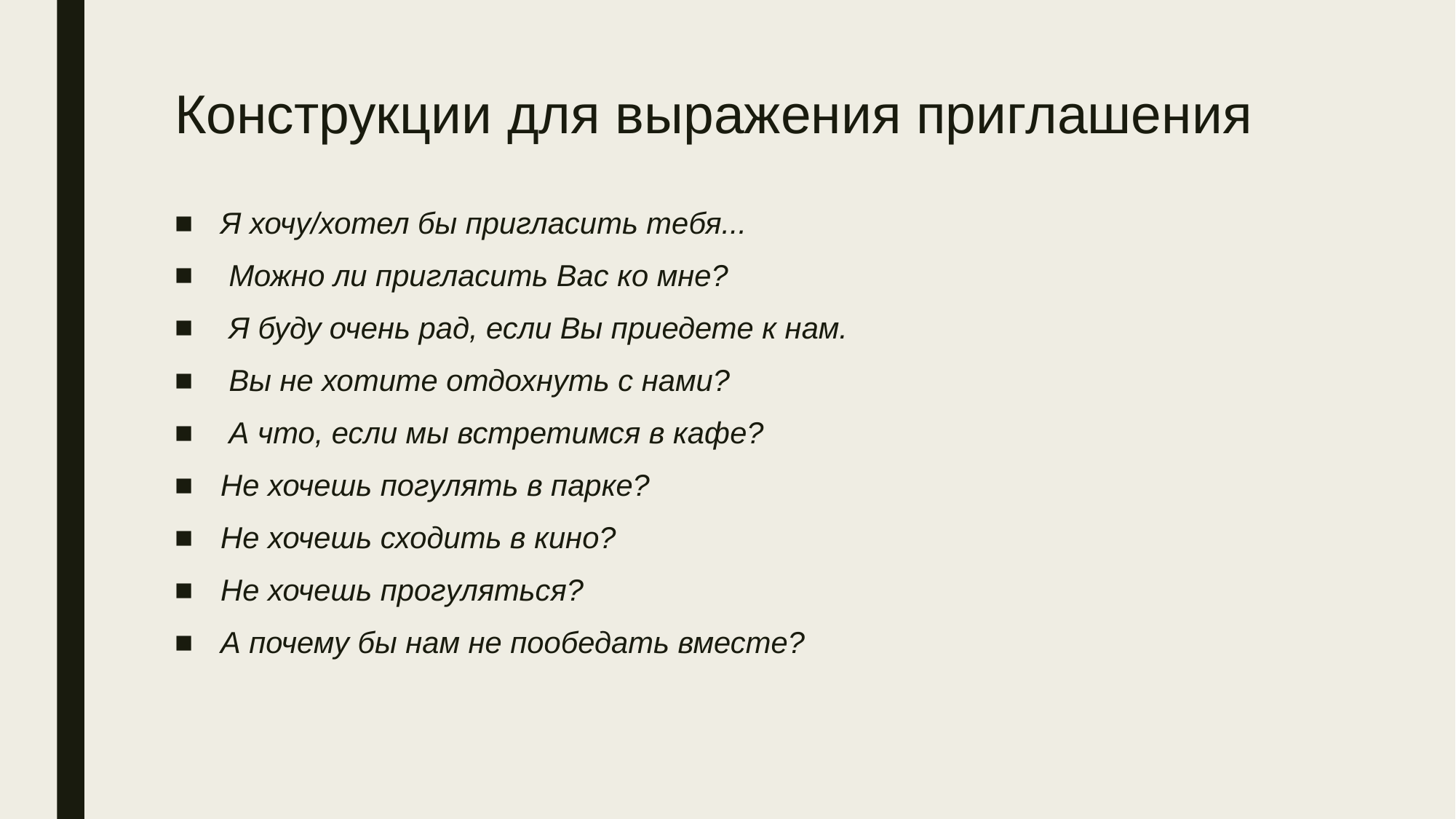

# Конструкции для выражения приглашения
Я хочу/хотел бы пригласить тебя...
 Можно ли пригласить Вас ко мне?
 Я буду очень рад, если Вы приедете к нам.
 Вы не хотите отдохнуть с нами?
 А что, если мы встретимся в кафе?
Не хочешь погулять в парке?
Не хочешь сходить в кино?
Не хочешь прогуляться?
А почему бы нам не пообедать вместе?